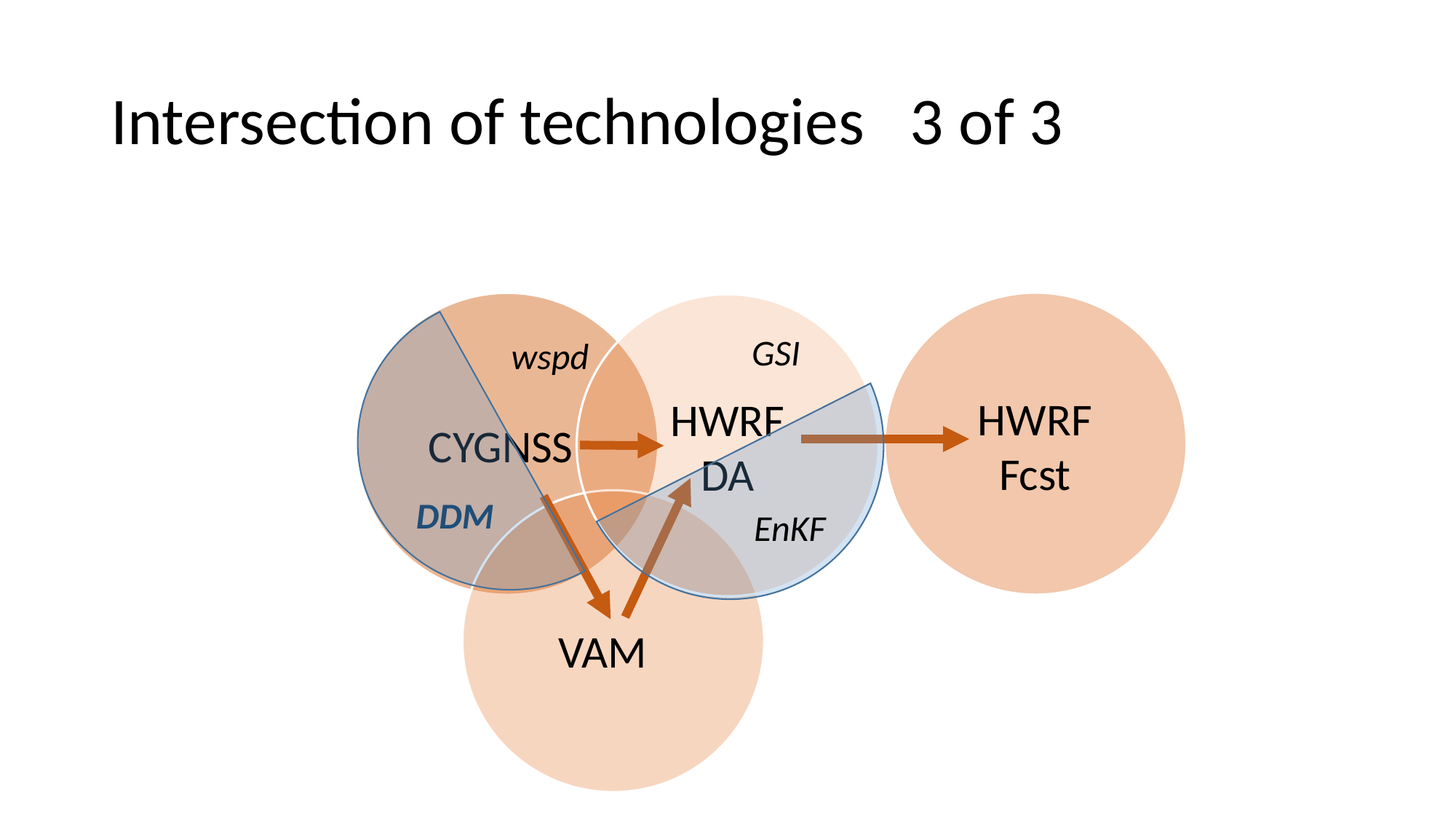

# Intersection of technologies   3 of 3

GSI
wspd
HWRF
Fcst
HWRF
DA
CYGNSS
DDM
EnKF
VAM